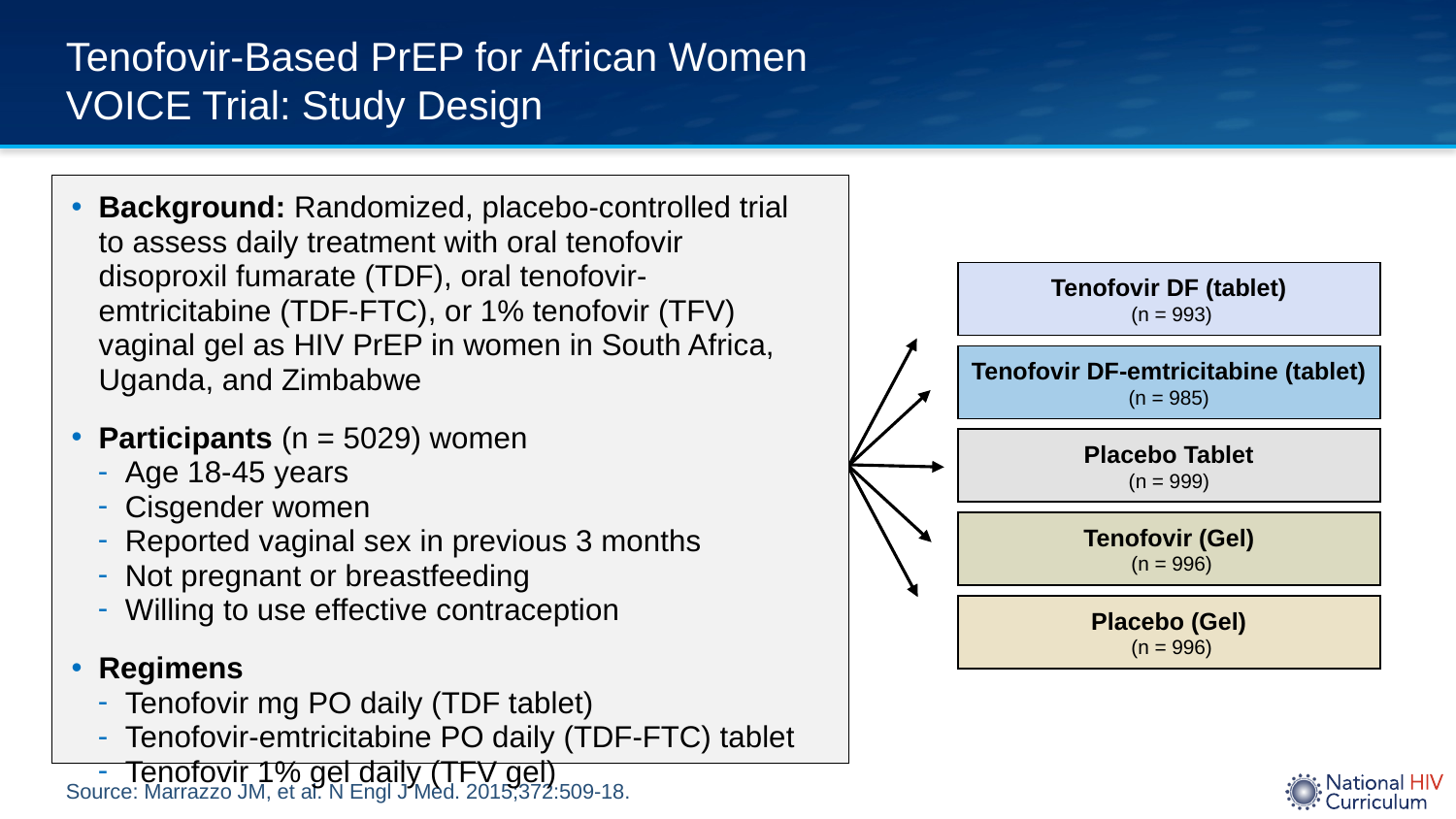

# Tenofovir-Based PrEP for African Women VOICE Trial: Study Design
Background: Randomized, placebo-controlled trial to assess daily treatment with oral tenofovir disoproxil fumarate (TDF), oral tenofovir-emtricitabine (TDF-FTC), or 1% tenofovir (TFV) vaginal gel as HIV PrEP in women in South Africa, Uganda, and Zimbabwe
Participants (n = 5029) women
Age 18-45 years
Cisgender women
Reported vaginal sex in previous 3 months
Not pregnant or breastfeeding
Willing to use effective contraception
Regimens
Tenofovir mg PO daily (TDF tablet)
Tenofovir-emtricitabine PO daily (TDF-FTC) tablet
Tenofovir 1% gel daily (TFV gel)
Tenofovir DF (tablet)
 (n = 993)

Tenofovir DF-emtricitabine (tablet)
(n = 985)

Placebo Tablet
(n = 999)

Tenofovir (Gel)
 (n = 996)
Placebo (Gel)
 (n = 996)
Source: Marrazzo JM, et al. N Engl J Med. 2015;372:509-18.